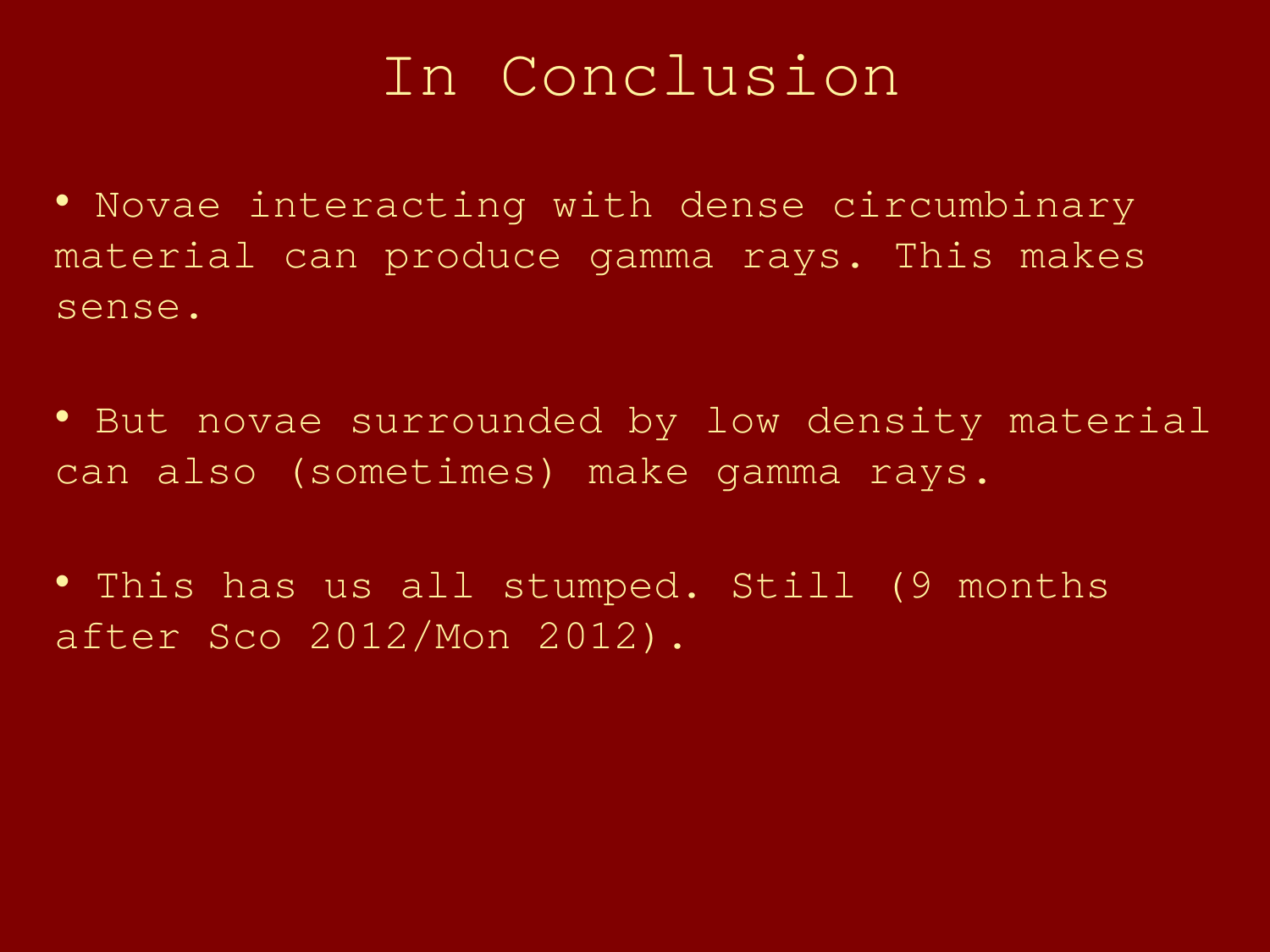

In Conclusion
 Novae interacting with dense circumbinary material can produce gamma rays. This makes sense.
 But novae surrounded by low density material can also (sometimes) make gamma rays.
 This has us all stumped. Still (9 months after Sco 2012/Mon 2012).